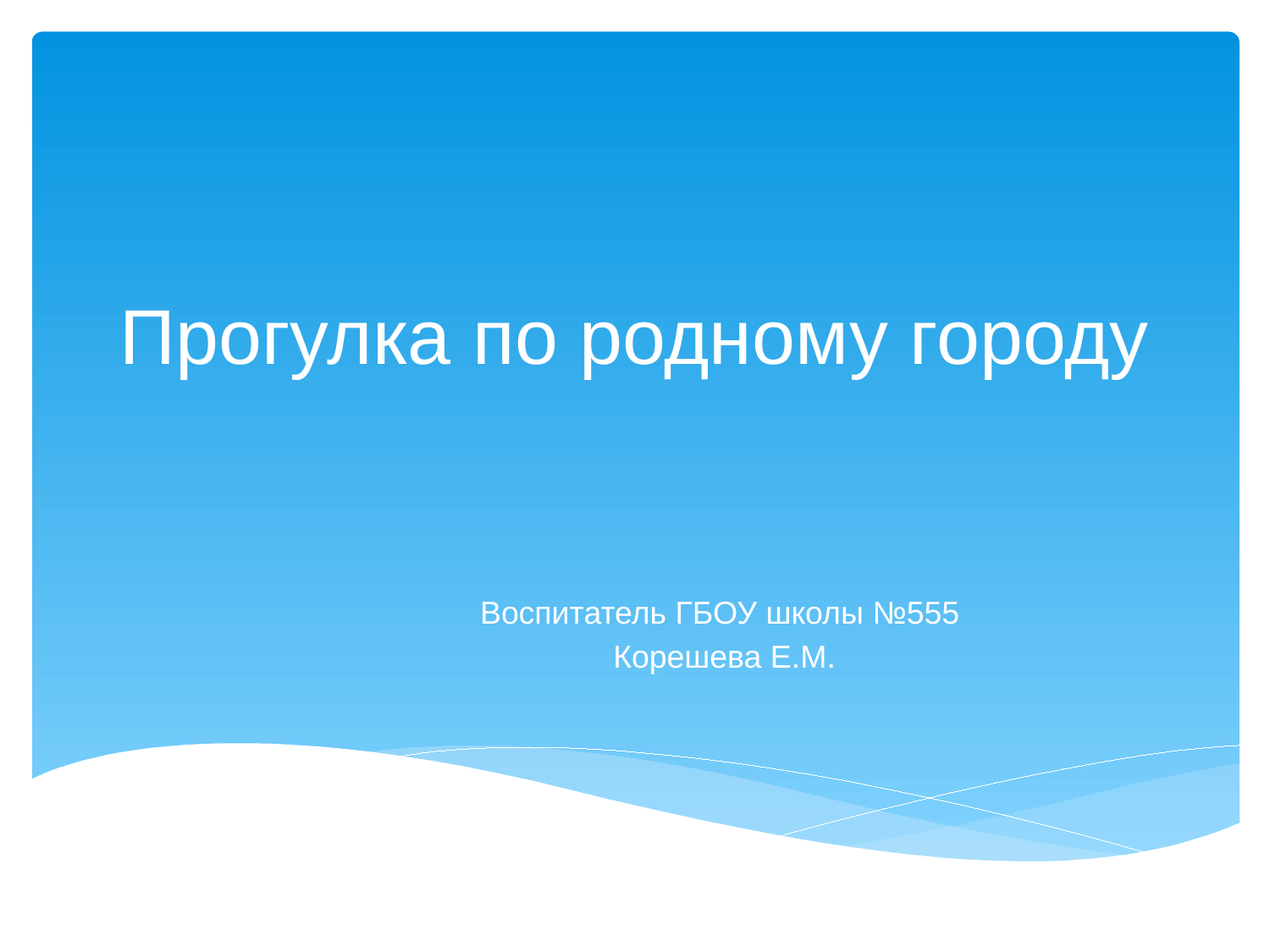

# Прогулка по родному городу
Воспитатель ГБОУ школы №555
 Корешева Е.М.